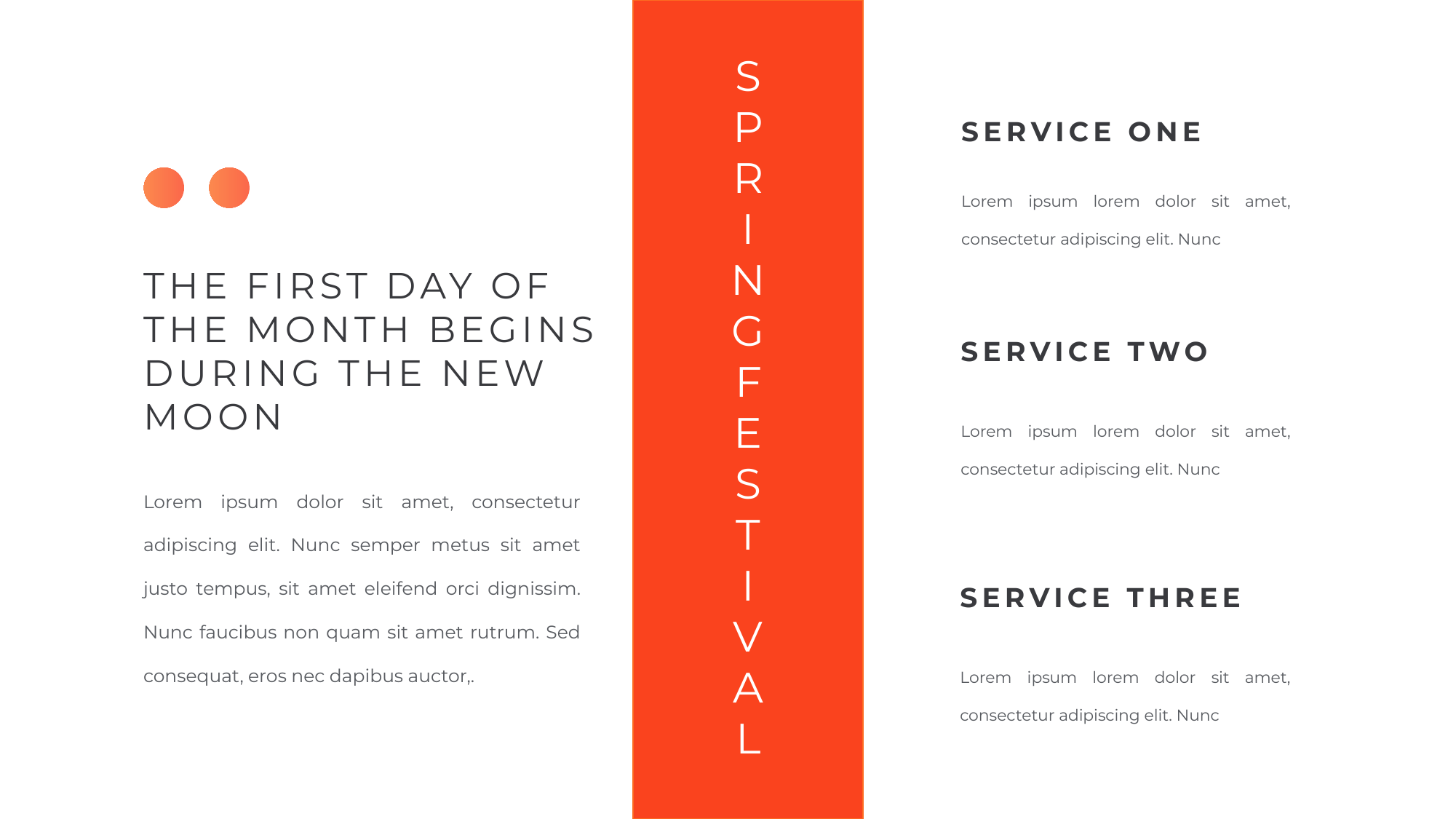

S
P
R
I
N
G
F
E
S
T
I
V
A
L
SERVICE ONE
Lorem ipsum lorem dolor sit amet, consectetur adipiscing elit. Nunc

THE FIRST DAY OF THE MONTH BEGINS DURING THE NEW MOON
Lorem ipsum dolor sit amet, consectetur adipiscing elit. Nunc semper metus sit amet justo tempus, sit amet eleifend orci dignissim. Nunc faucibus non quam sit amet rutrum. Sed consequat, eros nec dapibus auctor,.
SERVICE TWO
Lorem ipsum lorem dolor sit amet, consectetur adipiscing elit. Nunc
SERVICE THREE
Lorem ipsum lorem dolor sit amet, consectetur adipiscing elit. Nunc